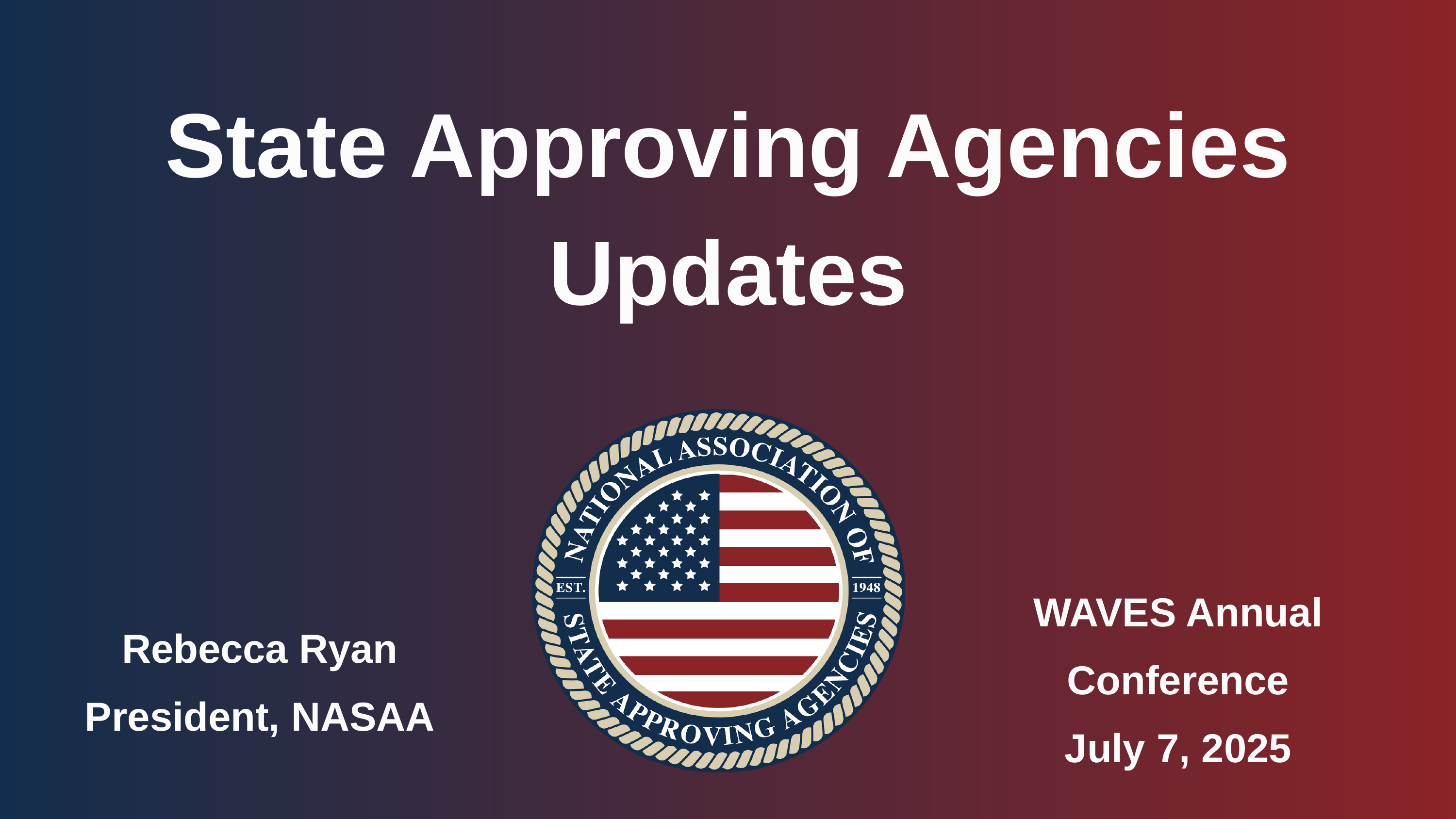

State Approving Agencies
Updates

WAVES Annual Conference
July 7, 2025
Rebecca Ryan
President, NASAA